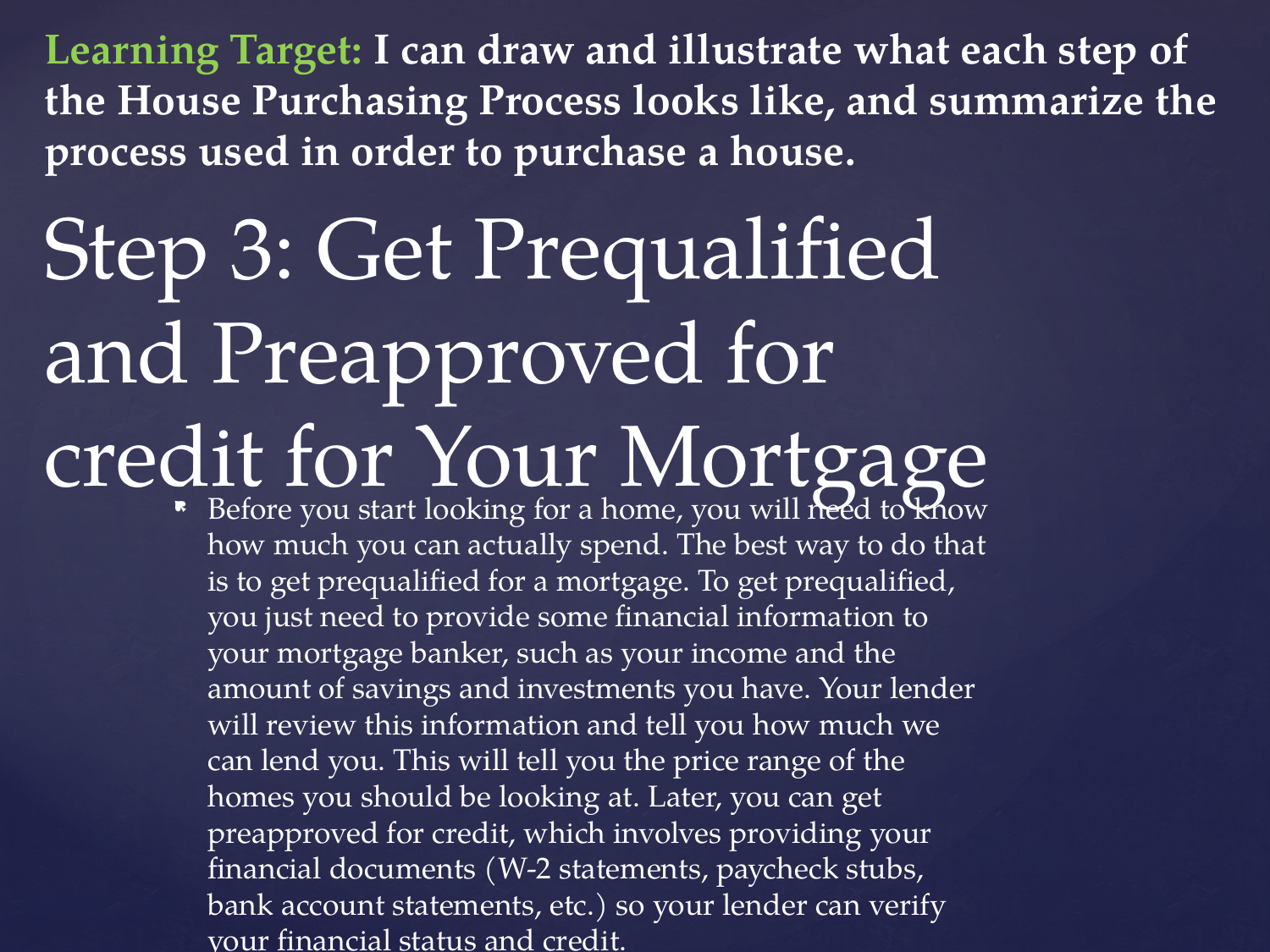

Learning Target: I can draw and illustrate what each step of the House Purchasing Process looks like, and summarize the process used in order to purchase a house.
Before you start looking for a home, you will need to know how much you can actually spend. The best way to do that is to get prequalified for a mortgage. To get prequalified, you just need to provide some financial information to your mortgage banker, such as your income and the amount of savings and investments you have. Your lender will review this information and tell you how much we can lend you. This will tell you the price range of the homes you should be looking at. Later, you can get preapproved for credit, which involves providing your financial documents (W-2 statements, paycheck stubs, bank account statements, etc.) so your lender can verify your financial status and credit.

# Step 3: Get Prequalified and Preapproved for credit for Your Mortgage